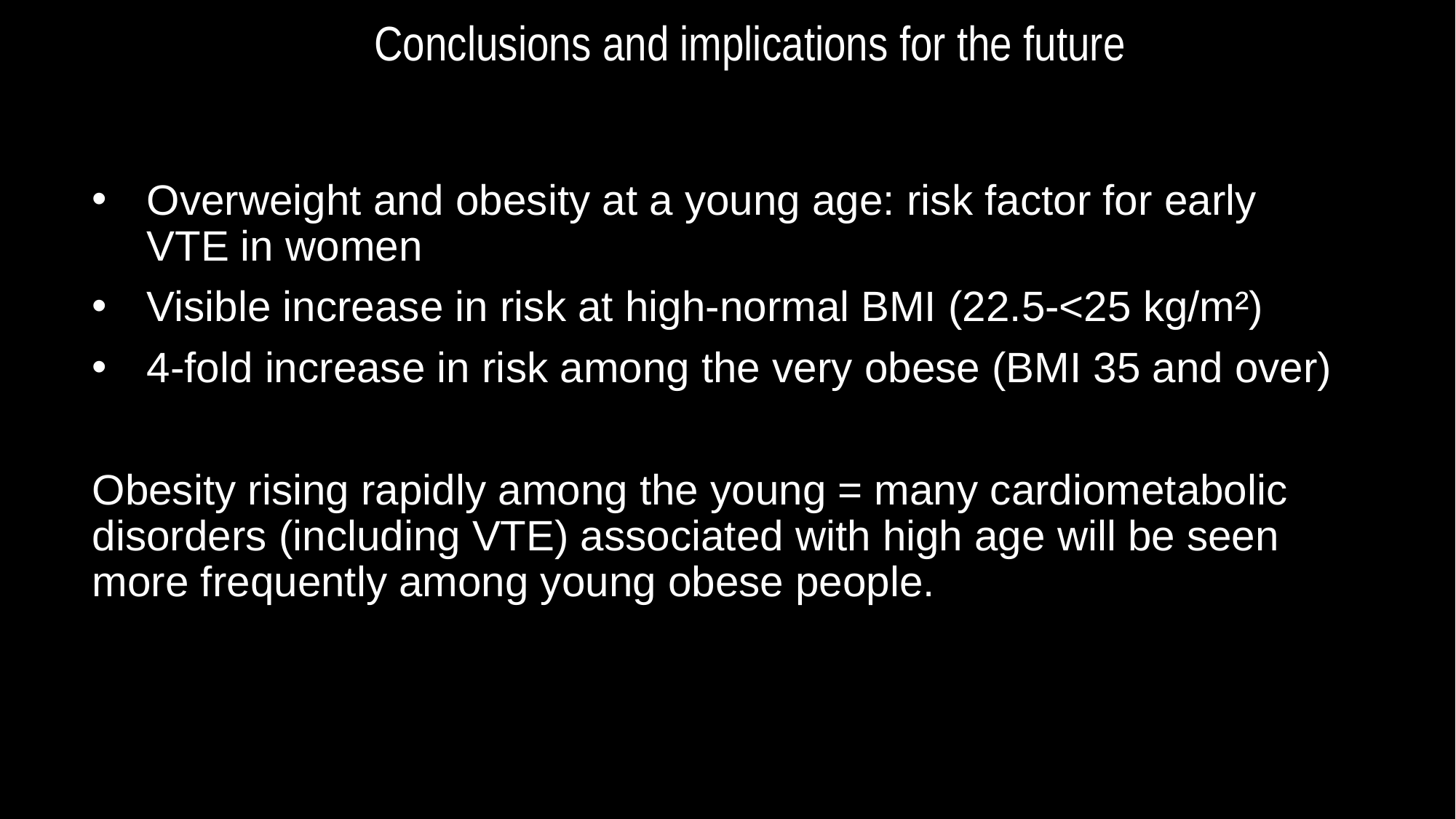

# Conclusions and implications for the future
Overweight and obesity at a young age: risk factor for early VTE in women
Visible increase in risk at high-normal BMI (22.5-<25 kg/m²)
4-fold increase in risk among the very obese (BMI 35 and over)

Obesity rising rapidly among the young = many cardiometabolic disorders (including VTE) associated with high age will be seen more frequently among young obese people.